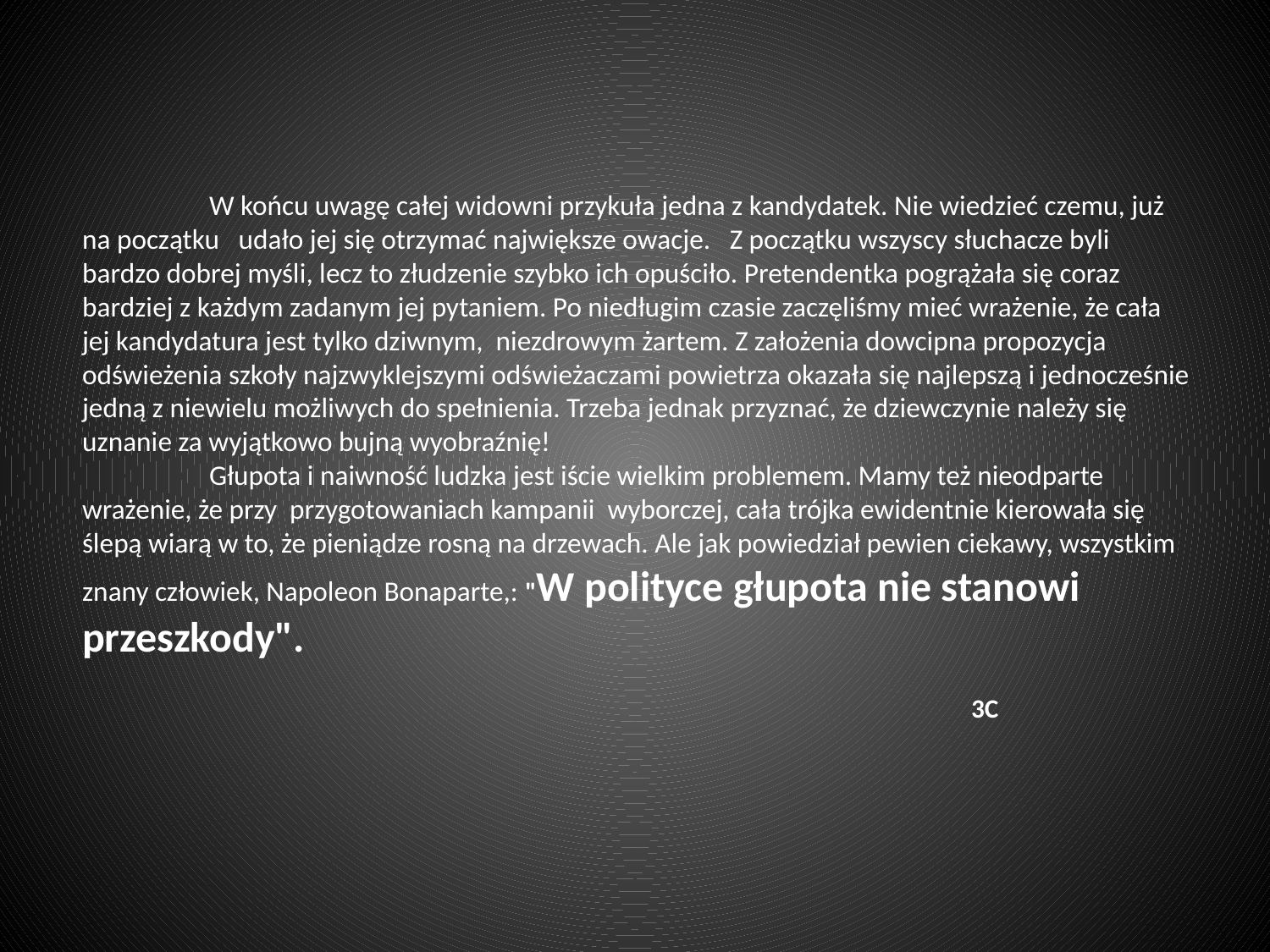

# W końcu uwagę całej widowni przykuła jedna z kandydatek. Nie wiedzieć czemu, już na początku   udało jej się otrzymać największe owacje.   Z początku wszyscy słuchacze byli bardzo dobrej myśli, lecz to złudzenie szybko ich opuściło. Pretendentka pogrążała się coraz bardziej z każdym zadanym jej pytaniem. Po niedługim czasie zaczęliśmy mieć wrażenie, że cała jej kandydatura jest tylko dziwnym,  niezdrowym żartem. Z założenia dowcipna propozycja odświeżenia szkoły najzwyklejszymi odświeżaczami powietrza okazała się najlepszą i jednocześnie jedną z niewielu możliwych do spełnienia. Trzeba jednak przyznać, że dziewczynie należy się uznanie za wyjątkowo bujną wyobraźnię! Głupota i naiwność ludzka jest iście wielkim problemem. Mamy też nieodparte wrażenie, że przy  przygotowaniach kampanii  wyborczej, cała trójka ewidentnie kierowała się ślepą wiarą w to, że pieniądze rosną na drzewach. Ale jak powiedział pewien ciekawy, wszystkim znany człowiek, Napoleon Bonaparte,: "W polityce głupota nie stanowi przeszkody". 3C